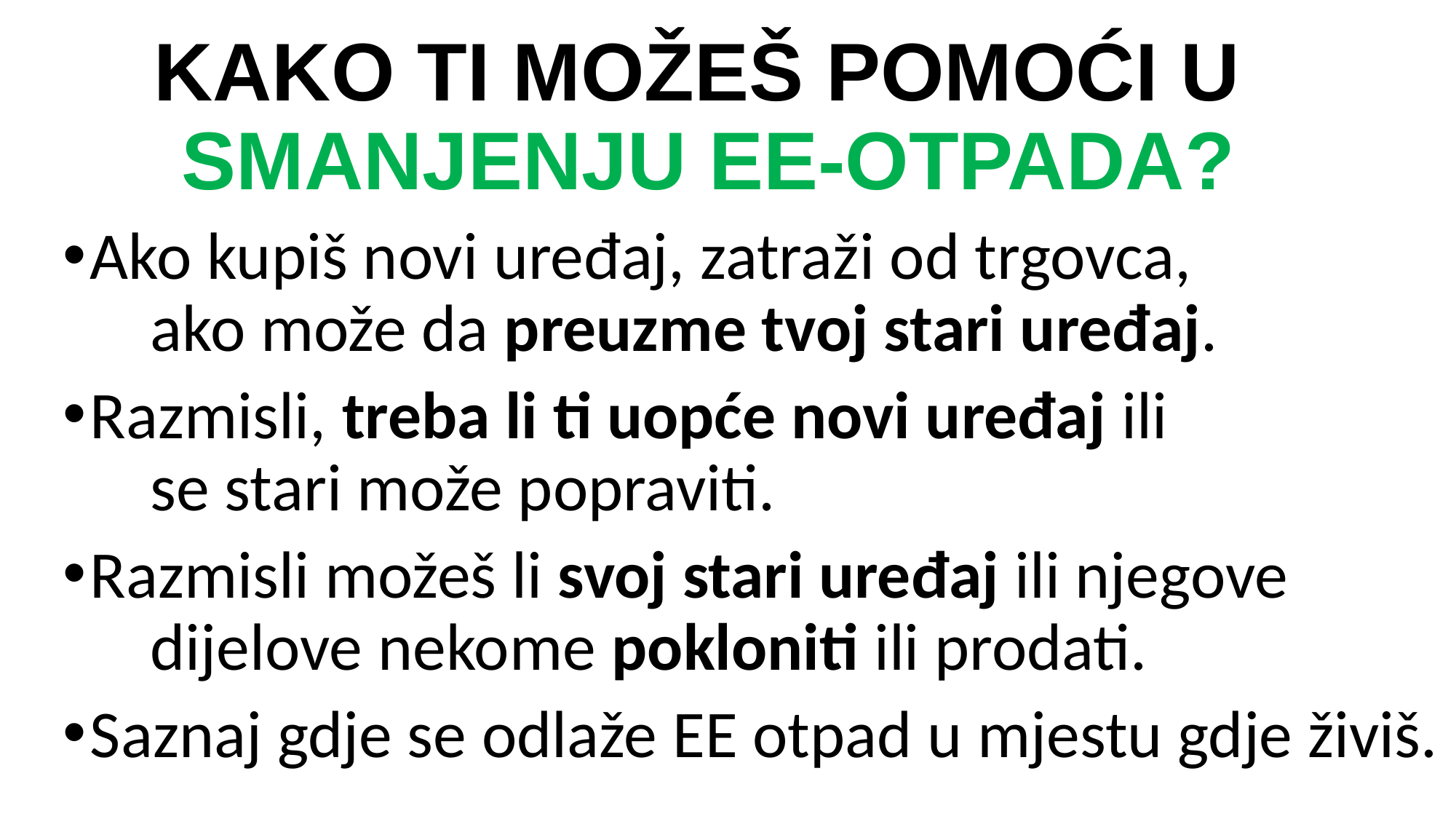

# KAKO TI MOŽEŠ POMOĆI U SMANJENJU EE-OTPADA?
Ako kupiš novi uređaj, zatraži od trgovca,
    ako može da preuzme tvoj stari uređaj.
Razmisli, treba li ti uopće novi uređaj ili
    se stari može popraviti.
Razmisli možeš li svoj stari uređaj ili njegove
    dijelove nekome pokloniti ili prodati.
Saznaj gdje se odlaže EE otpad u mjestu gdje živiš.